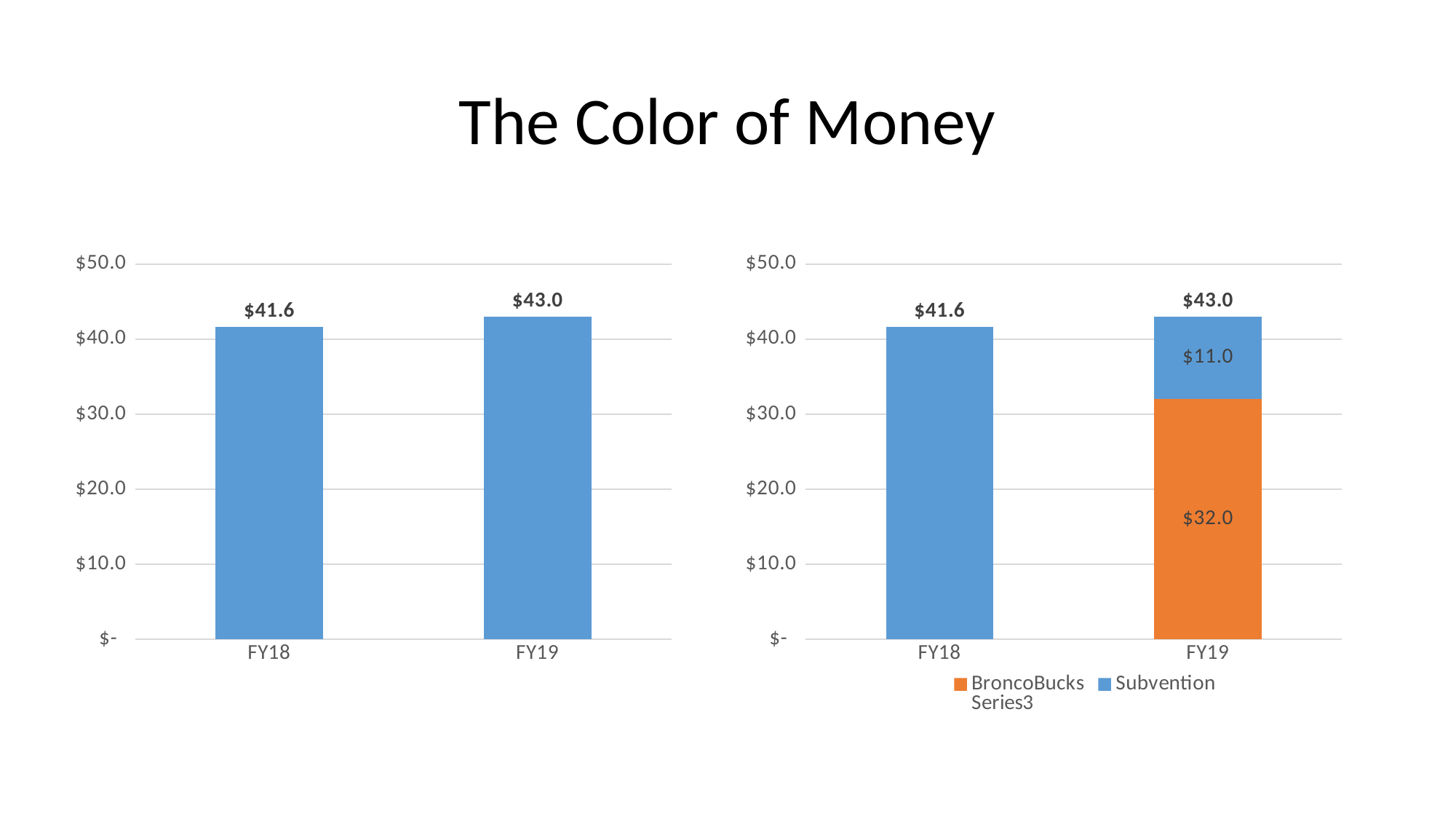

# The Color of Money

### Chart

| Category |  |  |
|---|---|---|
| FY18 | 41.6 | 41.6 |
| FY19 | 43.0 | 43.0 |

### Chart

| Category | BroncoBucks | Subvention |  |
|---|---|---|---|
| FY18 | None | 41.6 | 41.6 |
| FY19 | 32.0 | 11.0 | 43.0 |